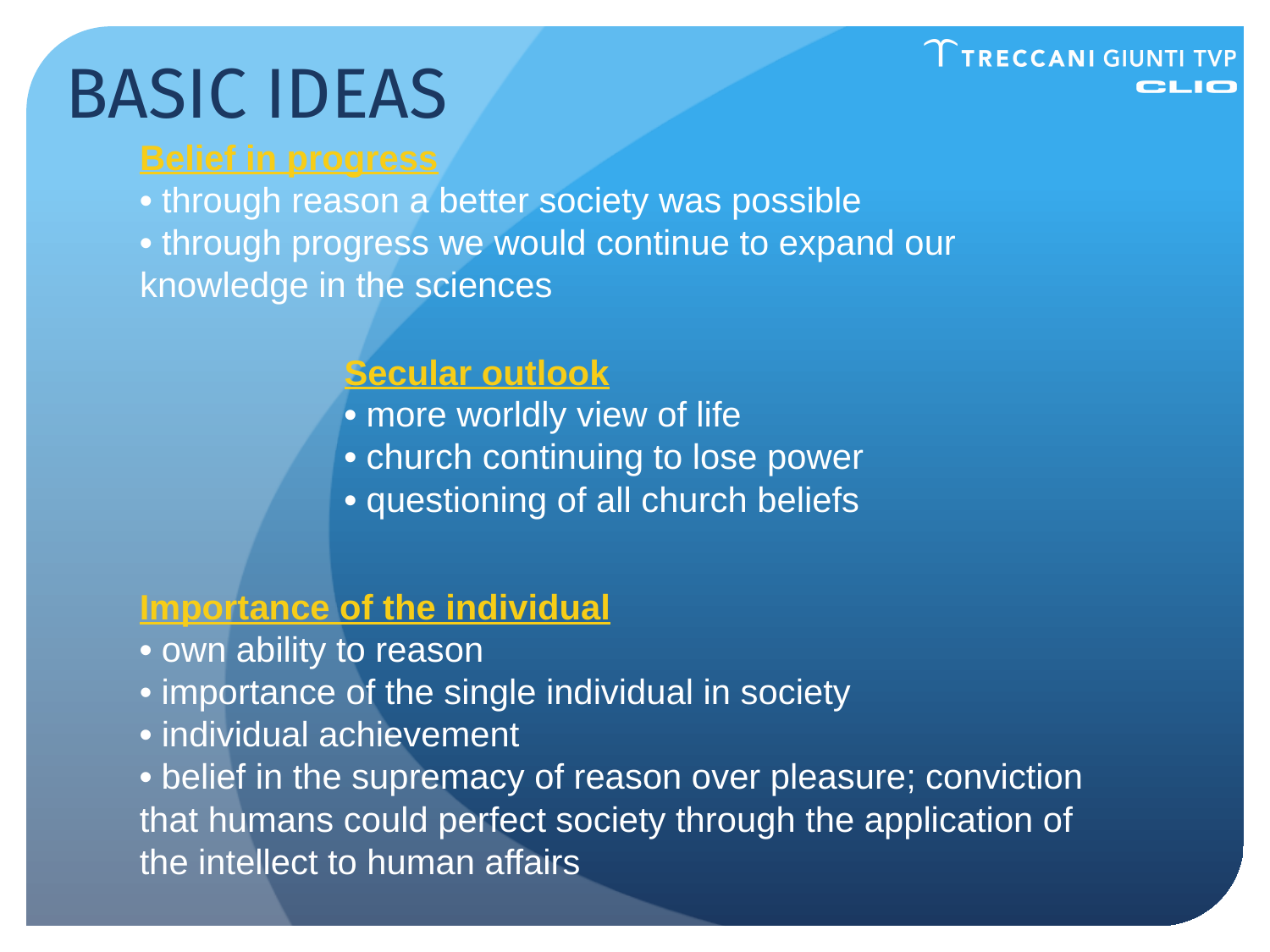

BASIC IDEAS
# Belief in progress • through reason a better society was possible • through progress we would continue to expand our knowledge in the sciences
Secular outlook
• more worldly view of life
• church continuing to lose power
• questioning of all church beliefs
Importance of the individual
• own ability to reason
• importance of the single individual in society
• individual achievement
• belief in the supremacy of reason over pleasure; conviction that humans could perfect society through the application of the intellect to human affairs